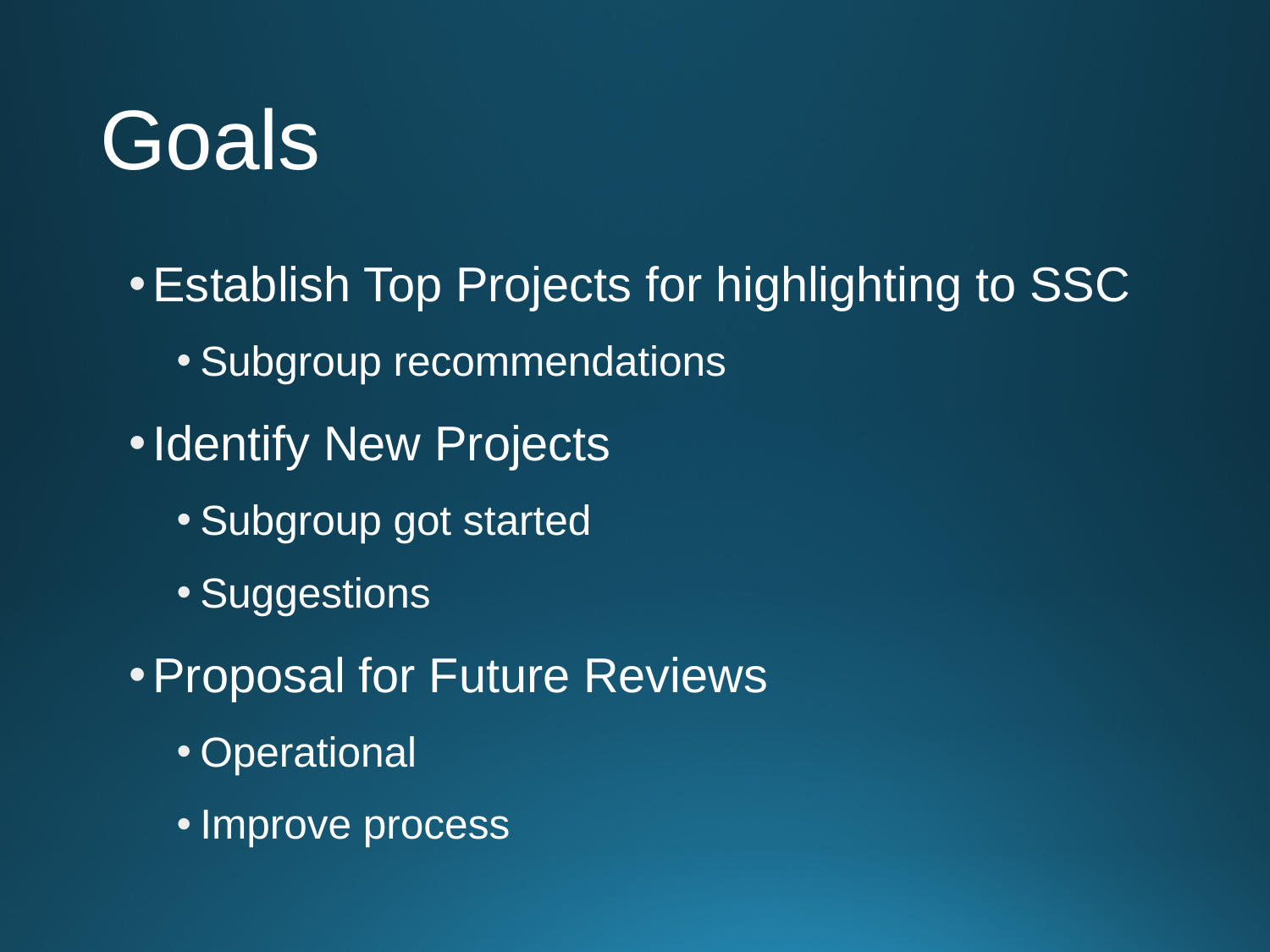

# Goals
Establish Top Projects for highlighting to SSC
Subgroup recommendations
Identify New Projects
Subgroup got started
Suggestions
Proposal for Future Reviews
Operational
Improve process